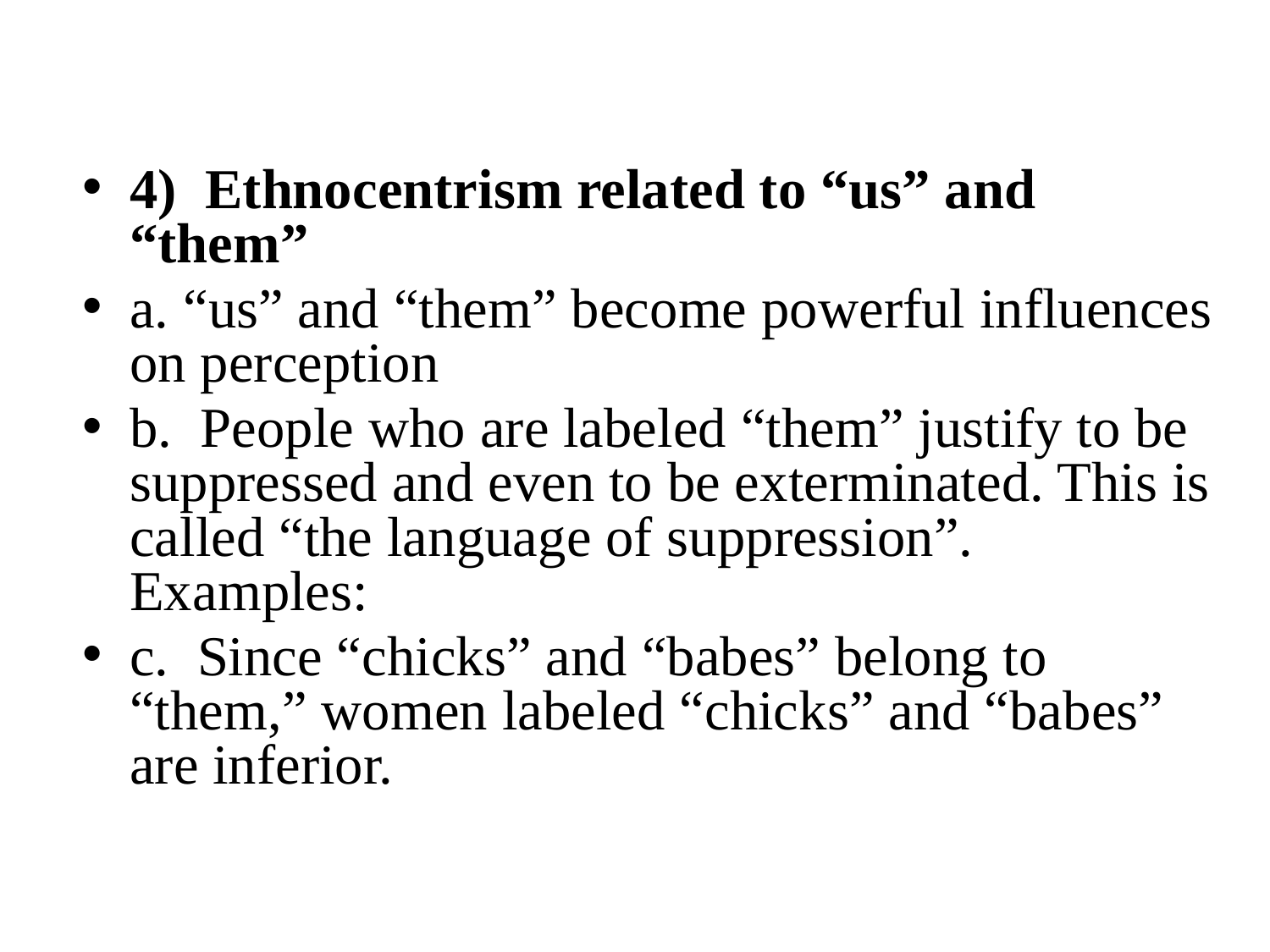

#
4)  Ethnocentrism related to “us” and “them”
a. “us” and “them” become powerful influences on perception
b.  People who are labeled “them” justify to be suppressed and even to be exterminated. This is called “the language of suppression”. Examples:
c.  Since “chicks” and “babes” belong to “them,” women labeled “chicks” and “babes” are inferior.